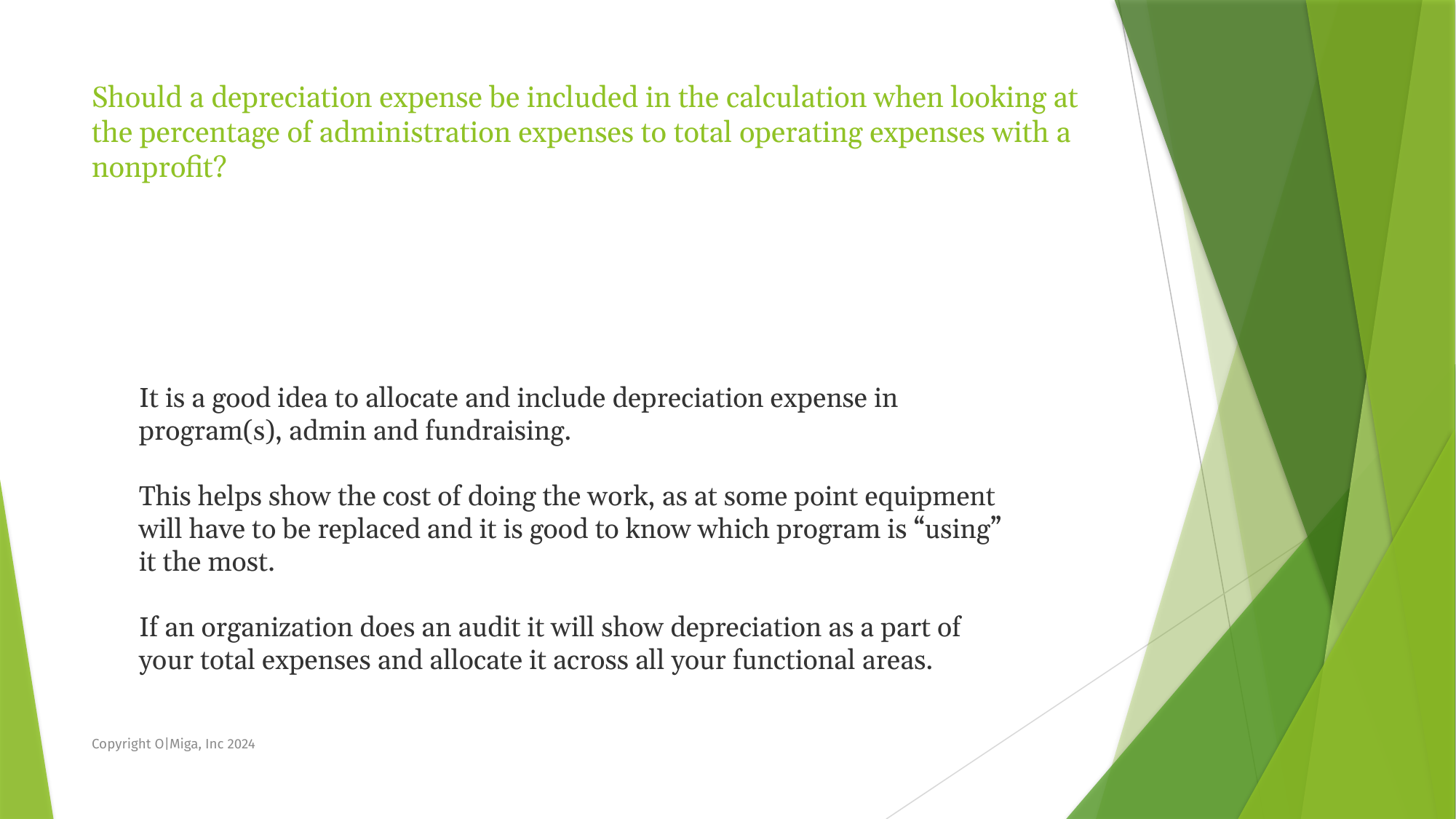

# Should a depreciation expense be included in the calculation when looking at the percentage of administration expenses to total operating expenses with a nonprofit?
It is a good idea to allocate and include depreciation expense in program(s), admin and fundraising.

This helps show the cost of doing the work, as at some point equipment will have to be replaced and it is good to know which program is “using” it the most.

If an organization does an audit it will show depreciation as a part of your total expenses and allocate it across all your functional areas.
Copyright O|Miga, Inc 2024